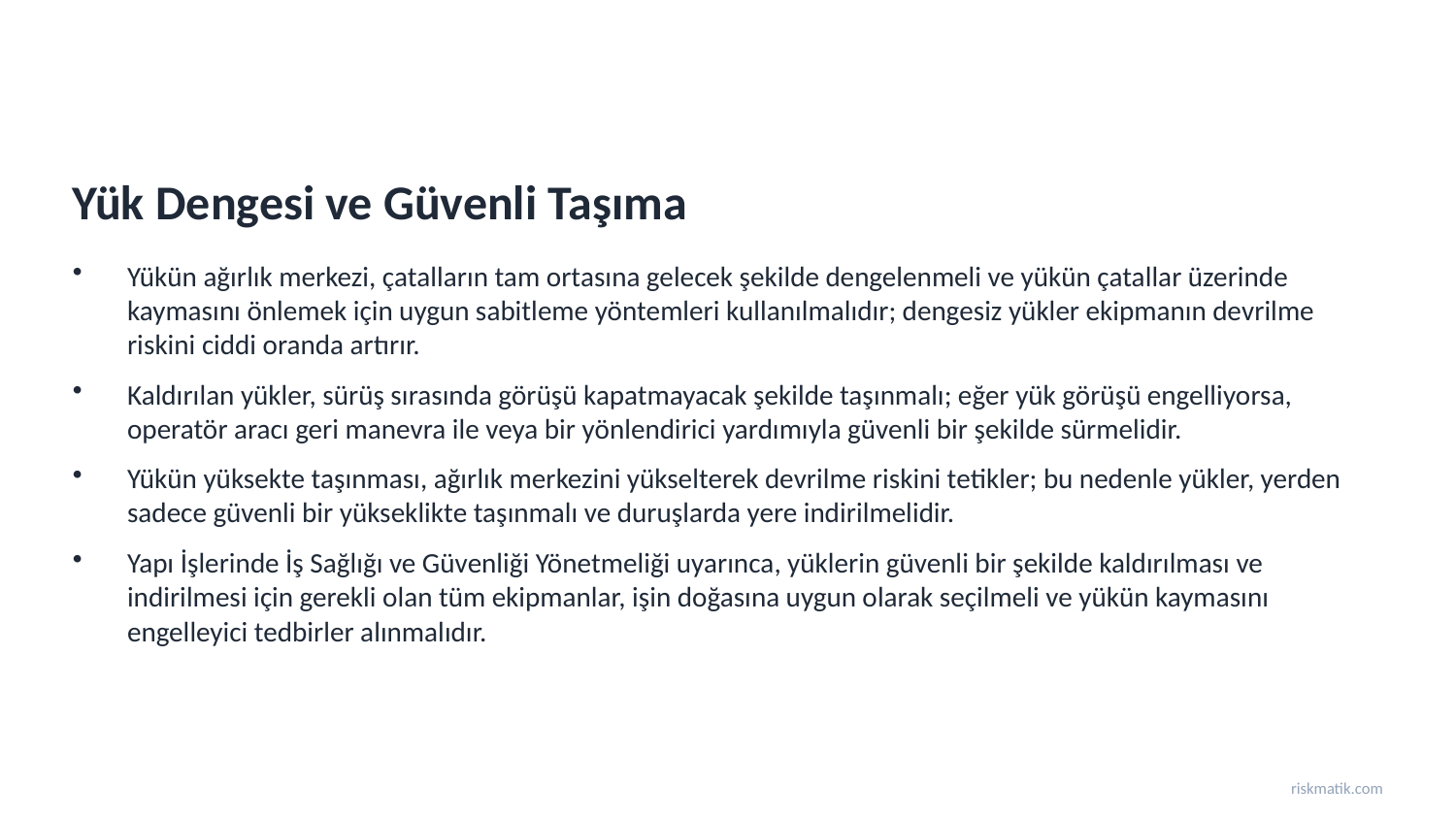

Yük Dengesi ve Güvenli Taşıma
Yükün ağırlık merkezi, çatalların tam ortasına gelecek şekilde dengelenmeli ve yükün çatallar üzerinde kaymasını önlemek için uygun sabitleme yöntemleri kullanılmalıdır; dengesiz yükler ekipmanın devrilme riskini ciddi oranda artırır.
Kaldırılan yükler, sürüş sırasında görüşü kapatmayacak şekilde taşınmalı; eğer yük görüşü engelliyorsa, operatör aracı geri manevra ile veya bir yönlendirici yardımıyla güvenli bir şekilde sürmelidir.
Yükün yüksekte taşınması, ağırlık merkezini yükselterek devrilme riskini tetikler; bu nedenle yükler, yerden sadece güvenli bir yükseklikte taşınmalı ve duruşlarda yere indirilmelidir.
Yapı İşlerinde İş Sağlığı ve Güvenliği Yönetmeliği uyarınca, yüklerin güvenli bir şekilde kaldırılması ve indirilmesi için gerekli olan tüm ekipmanlar, işin doğasına uygun olarak seçilmeli ve yükün kaymasını engelleyici tedbirler alınmalıdır.
riskmatik.com